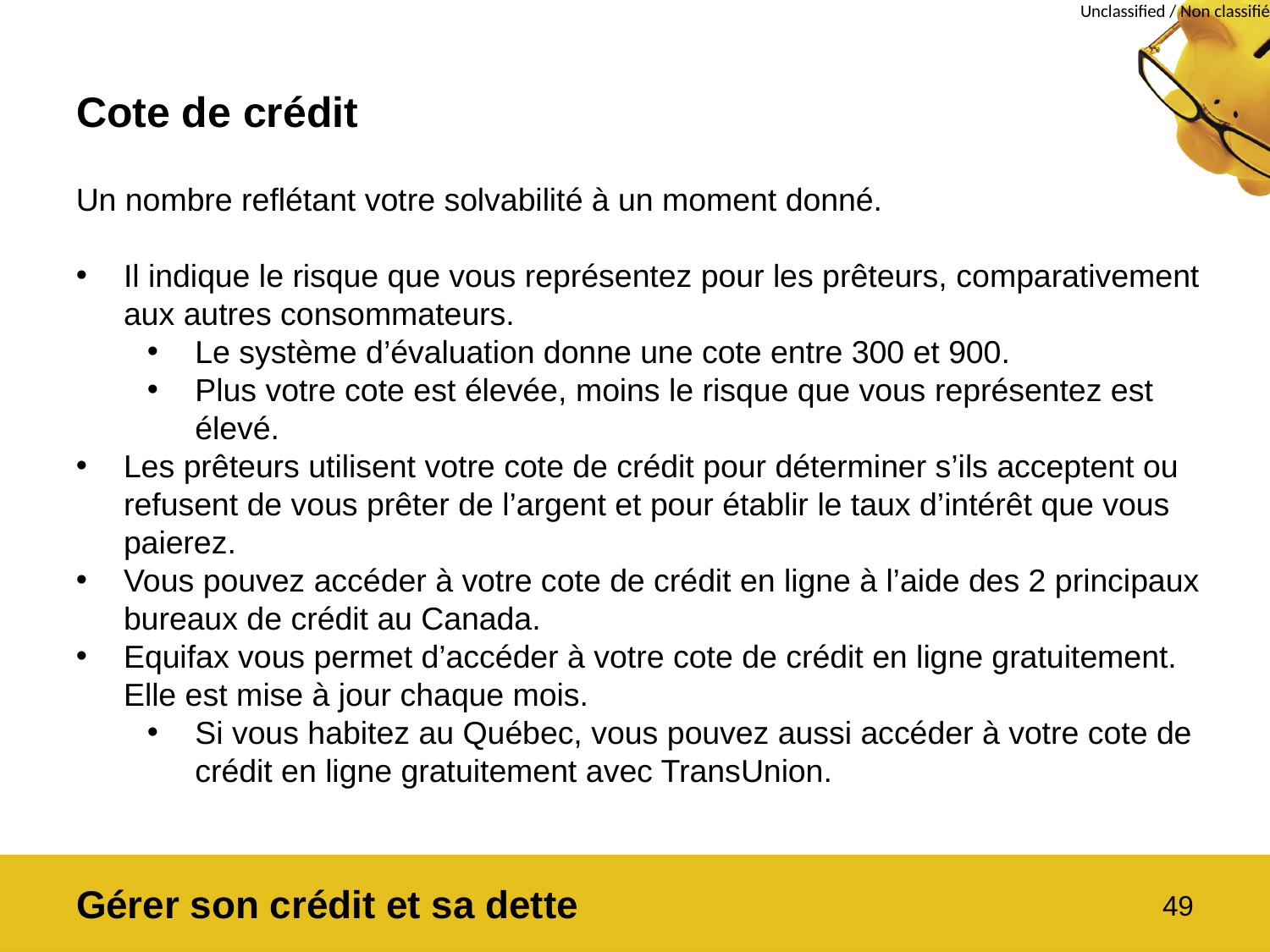

# Cote de crédit

Un nombre reflétant votre solvabilité à un moment donné.

Il indique le risque que vous représentez pour les prêteurs, comparativement aux autres consommateurs.
Le système d’évaluation donne une cote entre 300 et 900.
Plus votre cote est élevée, moins le risque que vous représentez est élevé.
Les prêteurs utilisent votre cote de crédit pour déterminer s’ils acceptent ou refusent de vous prêter de l’argent et pour établir le taux d’intérêt que vous paierez.
Vous pouvez accéder à votre cote de crédit en ligne à l’aide des 2 principaux bureaux de crédit au Canada.
Equifax vous permet d’accéder à votre cote de crédit en ligne gratuitement. Elle est mise à jour chaque mois.
Si vous habitez au Québec, vous pouvez aussi accéder à votre cote de crédit en ligne gratuitement avec TransUnion.

Gérer son crédit et sa dette
49